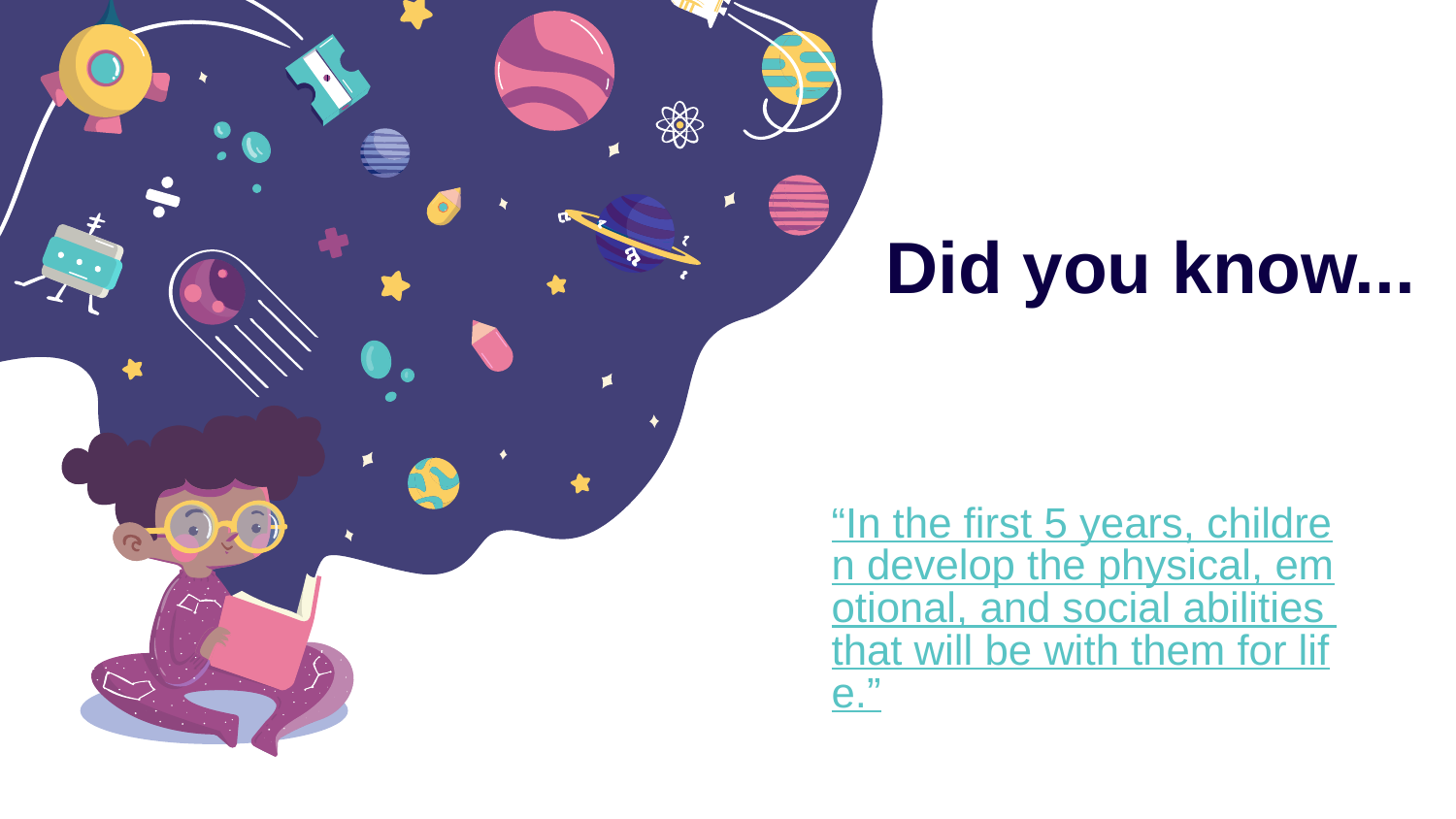

# Did you know...

“In the first 5 years, children develop the physical, emotional, and social abilities that will be with them for life.”